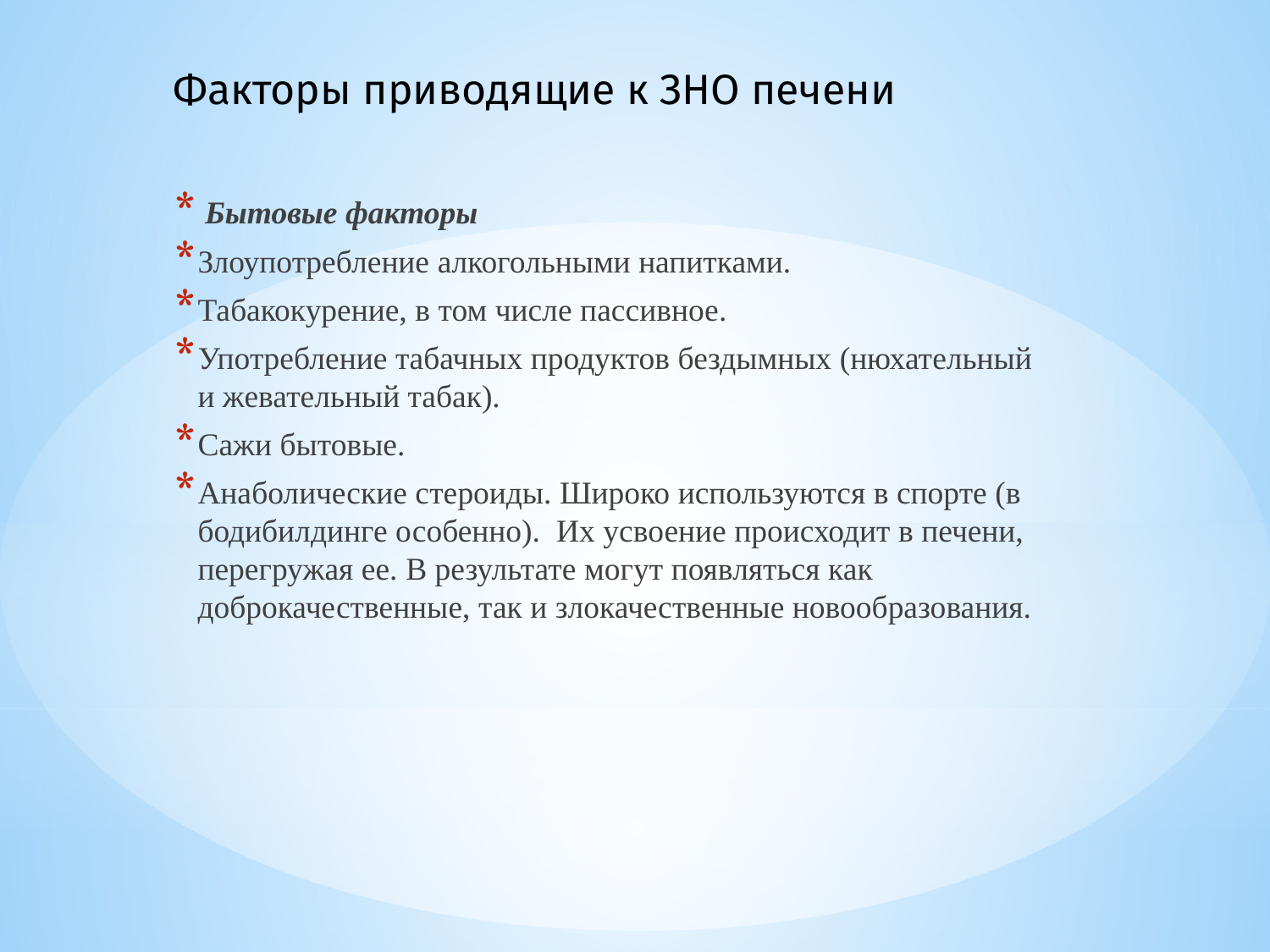

Факторы приводящие к ЗНО печени
 Бытовые факторы
Злоупотребление алкогольными напитками.
Табакокурение, в том числе пассивное.
Употребление табачных продуктов бездымных (нюхательный и жевательный табак).
Сажи бытовые.
Анаболические стероиды. Широко используются в спорте (в бодибилдинге особенно).  Их усвоение происходит в печени, перегружая ее. В результате могут появляться как доброкачественные, так и злокачественные новообразования.